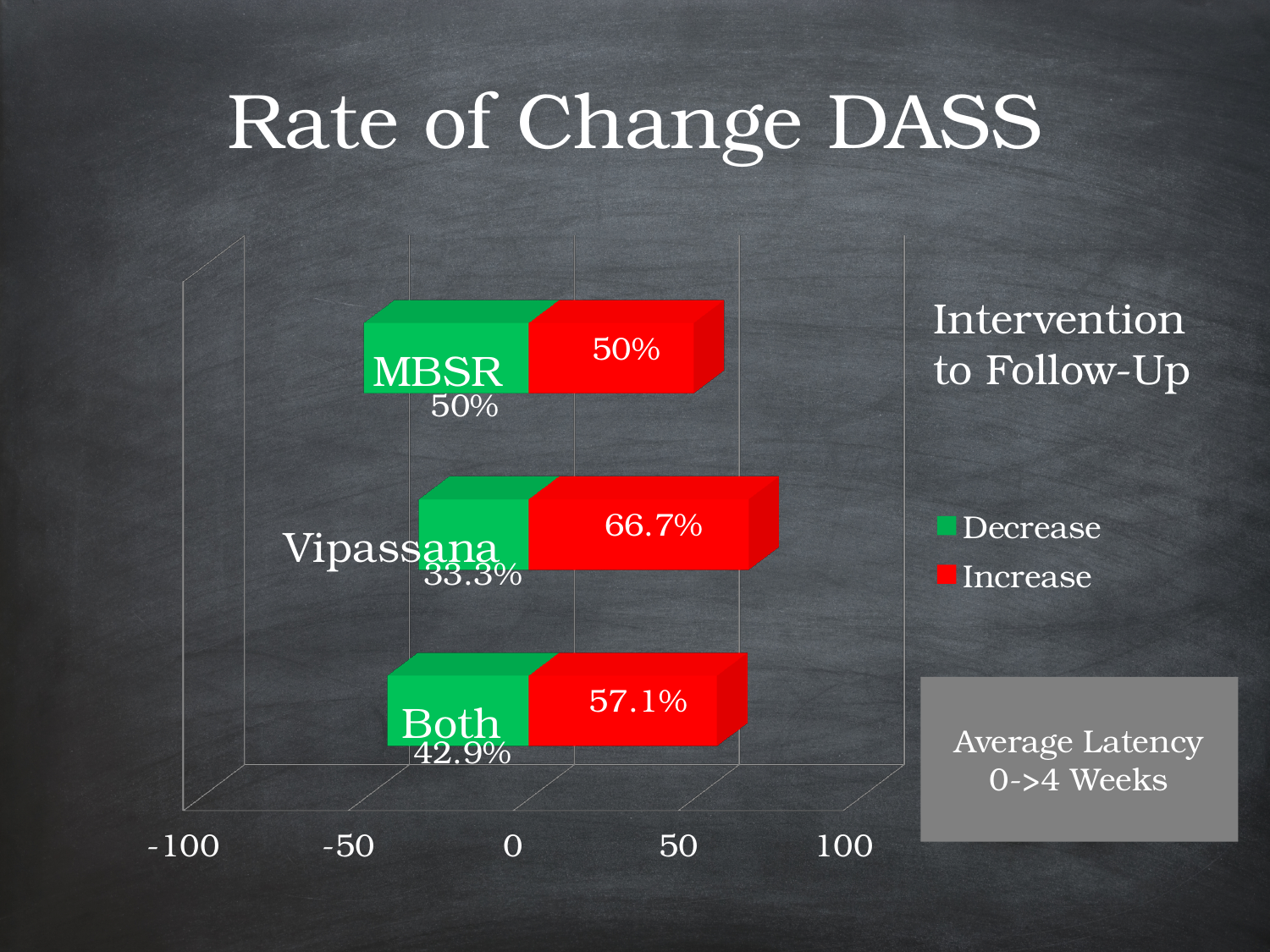

# Rate of Change DASS

[unsupported chart]

Intervention to Follow-Up

Average Latency
0->4 Weeks